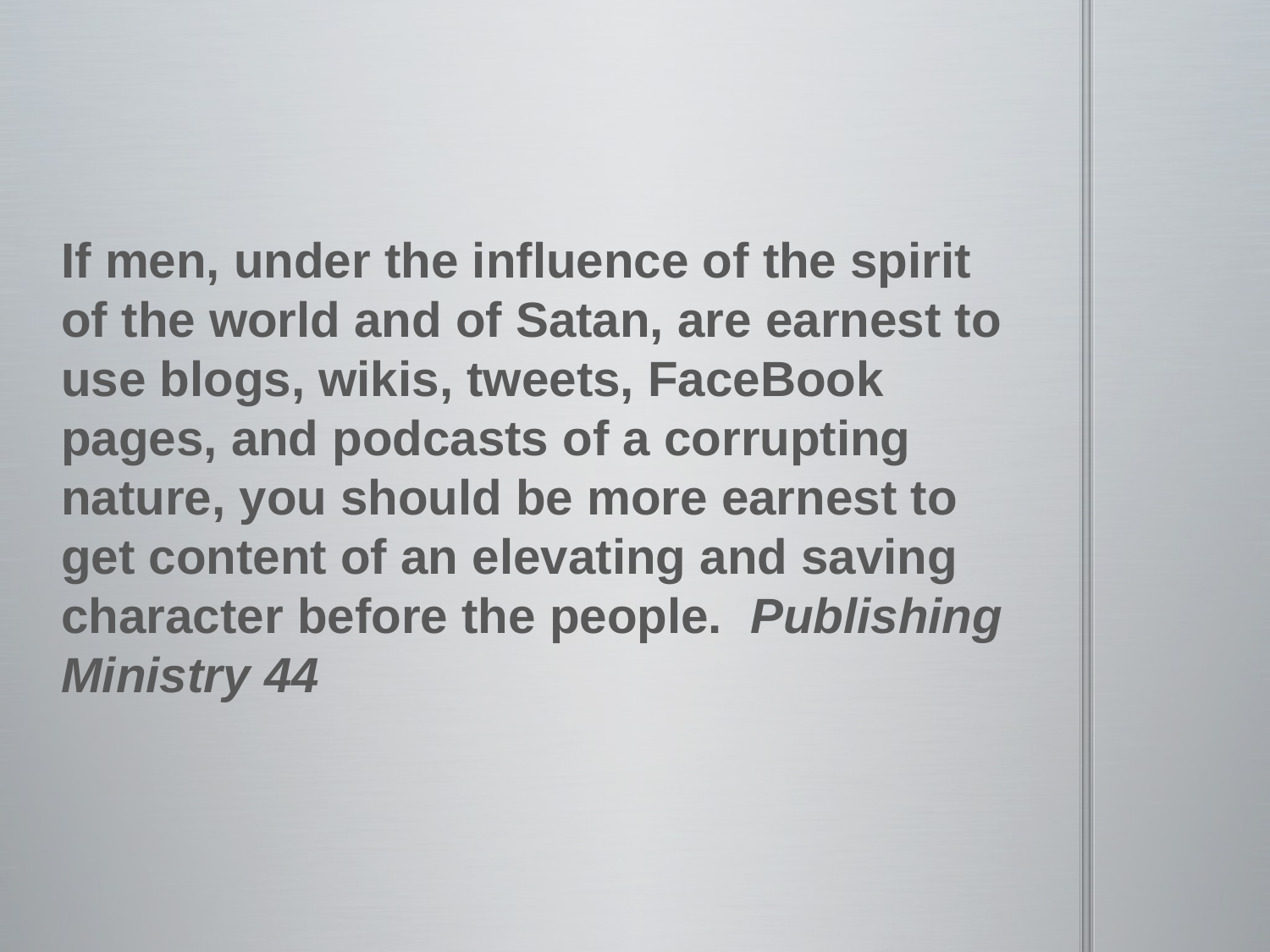

#
If men, under the influence of the spirit of the world and of Satan, are earnest to use blogs, wikis, tweets, FaceBook pages, and podcasts of a corrupting nature, you should be more earnest to get content of an elevating and saving character before the people.  Publishing Ministry 44